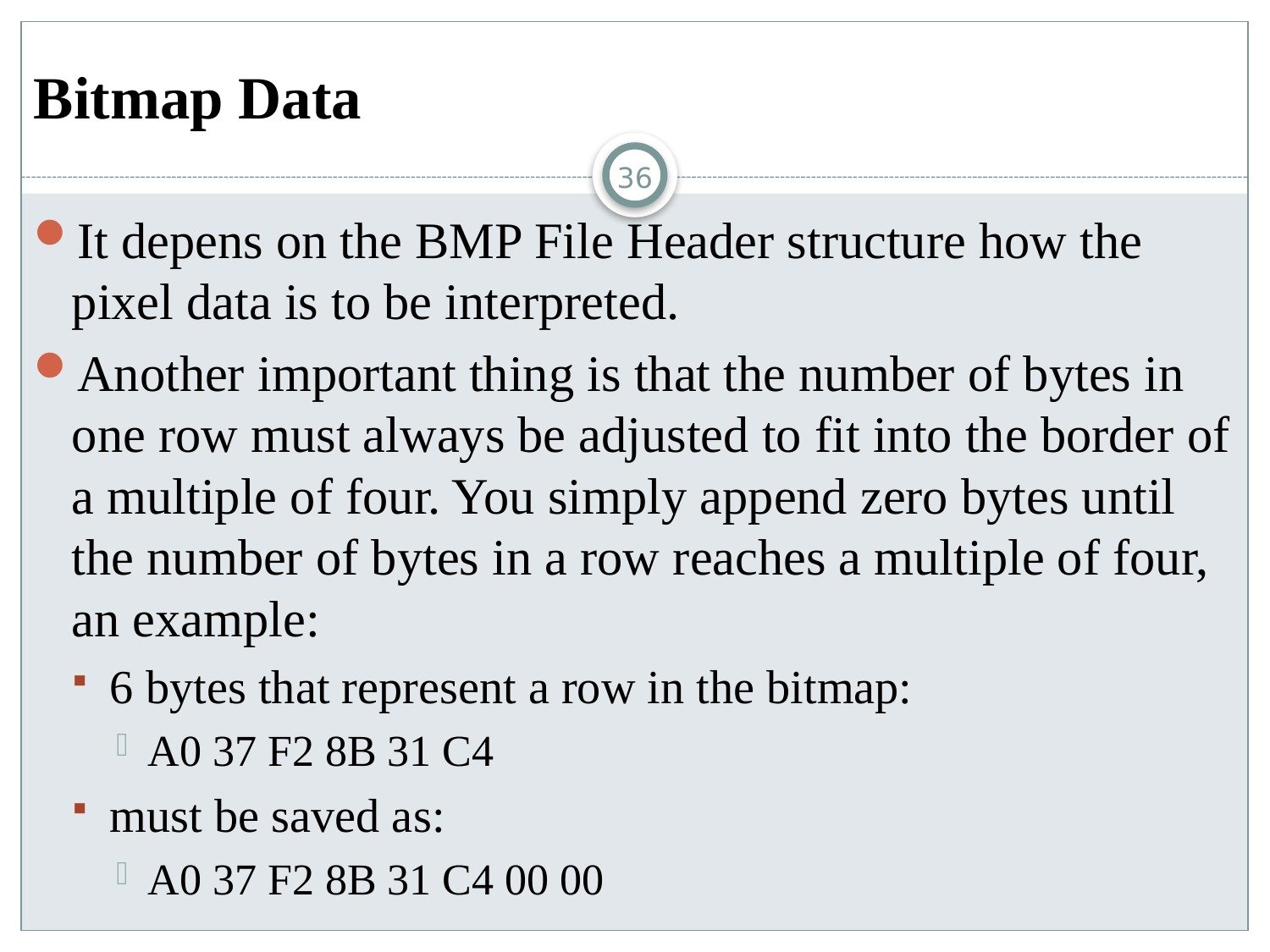

# Bitmap Data
36
It depens on the BMP File Header structure how the pixel data is to be interpreted.
Another important thing is that the number of bytes in one row must always be adjusted to fit into the border of a multiple of four. You simply append zero bytes until the number of bytes in a row reaches a multiple of four, an example:
6 bytes that represent a row in the bitmap:
A0 37 F2 8B 31 C4
must be saved as:
A0 37 F2 8B 31 C4 00 00